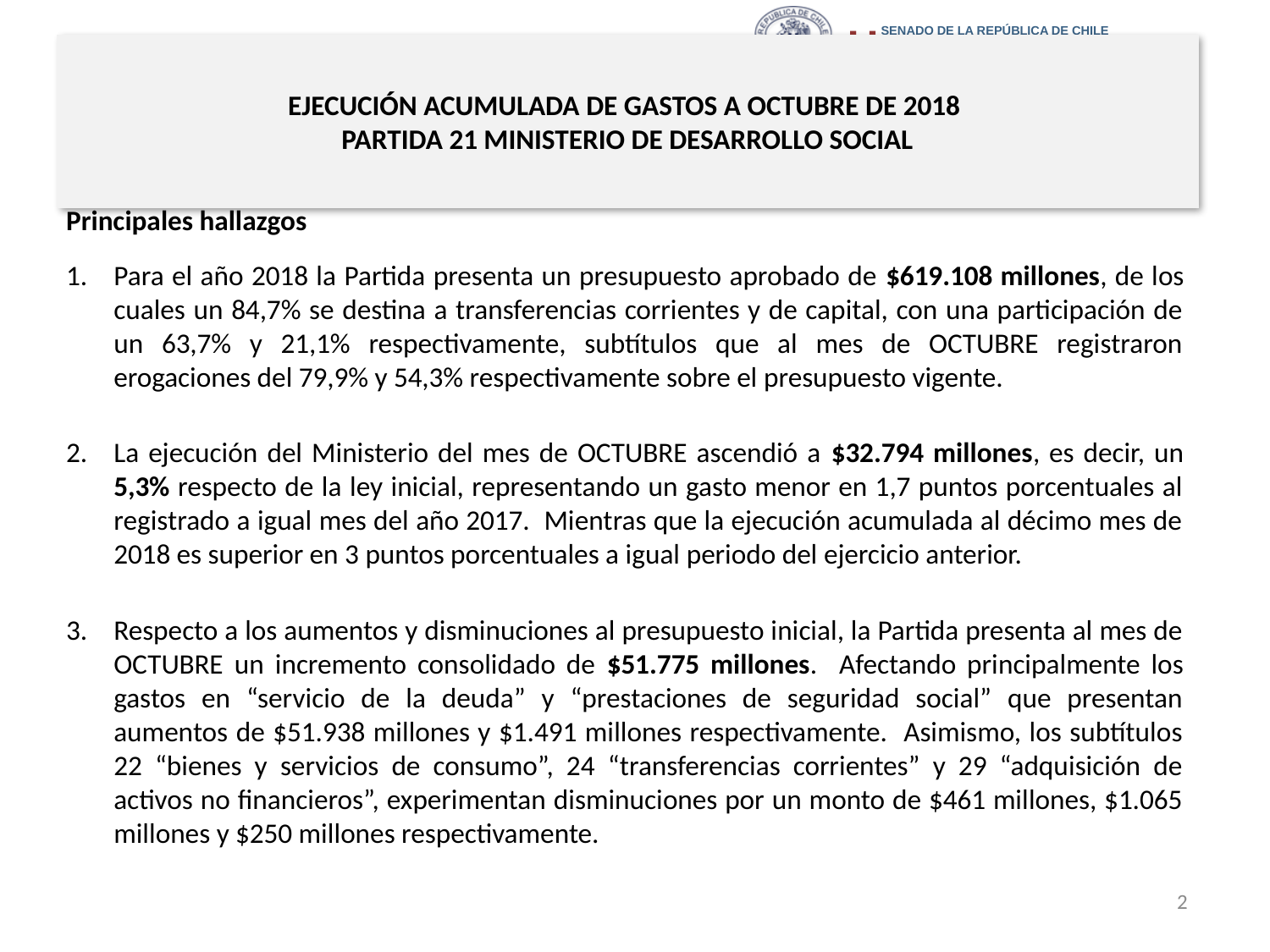

# EJECUCIÓN ACUMULADA DE GASTOS A OCTUBRE DE 2018 PARTIDA 21 MINISTERIO DE DESARROLLO SOCIAL
Principales hallazgos
Para el año 2018 la Partida presenta un presupuesto aprobado de $619.108 millones, de los cuales un 84,7% se destina a transferencias corrientes y de capital, con una participación de un 63,7% y 21,1% respectivamente, subtítulos que al mes de OCTUBRE registraron erogaciones del 79,9% y 54,3% respectivamente sobre el presupuesto vigente.
La ejecución del Ministerio del mes de OCTUBRE ascendió a $32.794 millones, es decir, un 5,3% respecto de la ley inicial, representando un gasto menor en 1,7 puntos porcentuales al registrado a igual mes del año 2017.  Mientras que la ejecución acumulada al décimo mes de 2018 es superior en 3 puntos porcentuales a igual periodo del ejercicio anterior.
Respecto a los aumentos y disminuciones al presupuesto inicial, la Partida presenta al mes de OCTUBRE un incremento consolidado de $51.775 millones.  Afectando principalmente los gastos en “servicio de la deuda” y “prestaciones de seguridad social” que presentan aumentos de $51.938 millones y $1.491 millones respectivamente.  Asimismo, los subtítulos 22 “bienes y servicios de consumo”, 24 “transferencias corrientes” y 29 “adquisición de activos no financieros”, experimentan disminuciones por un monto de $461 millones, $1.065 millones y $250 millones respectivamente.
2